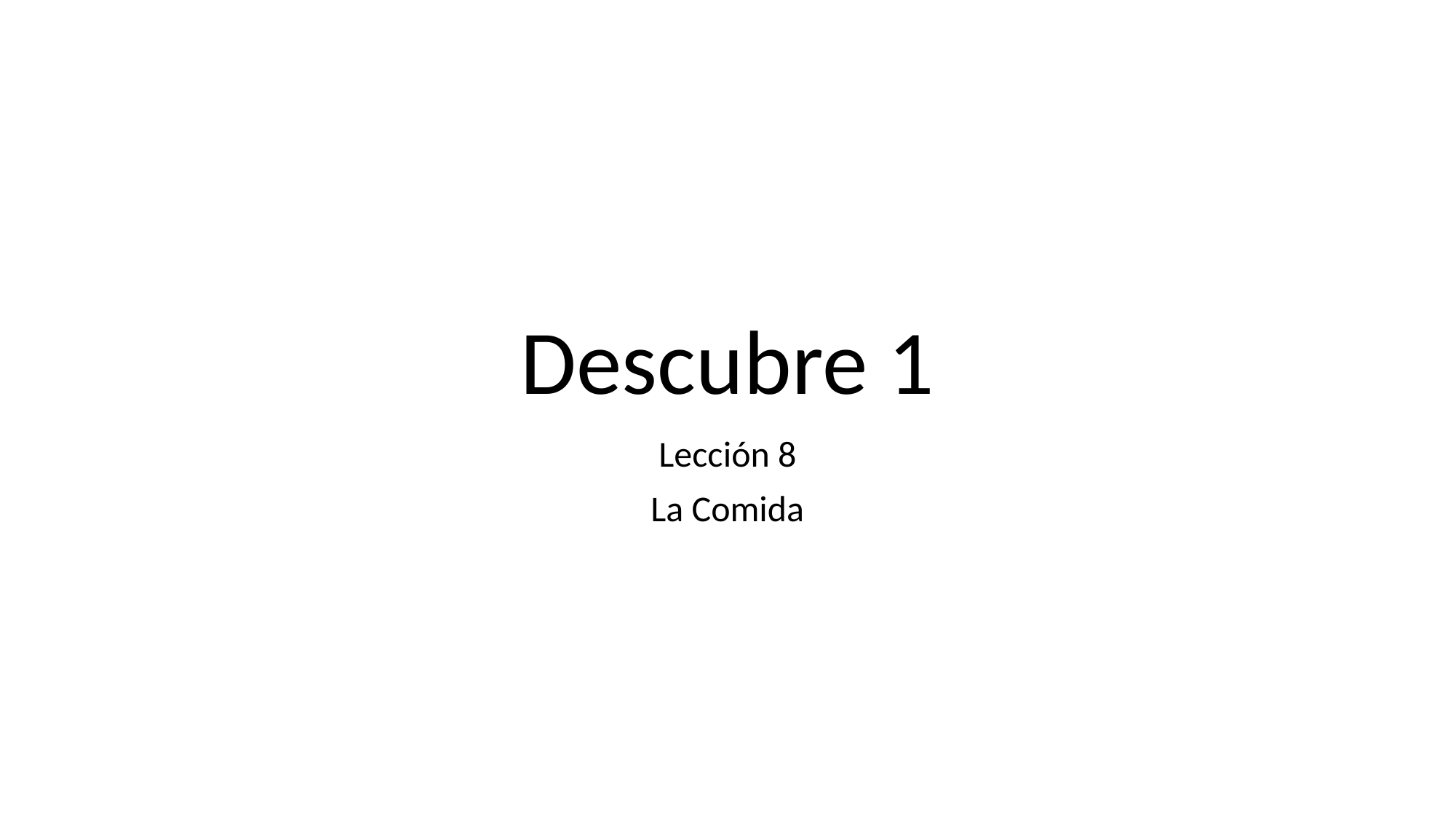

# Descubre 1
Lección 8
La Comida